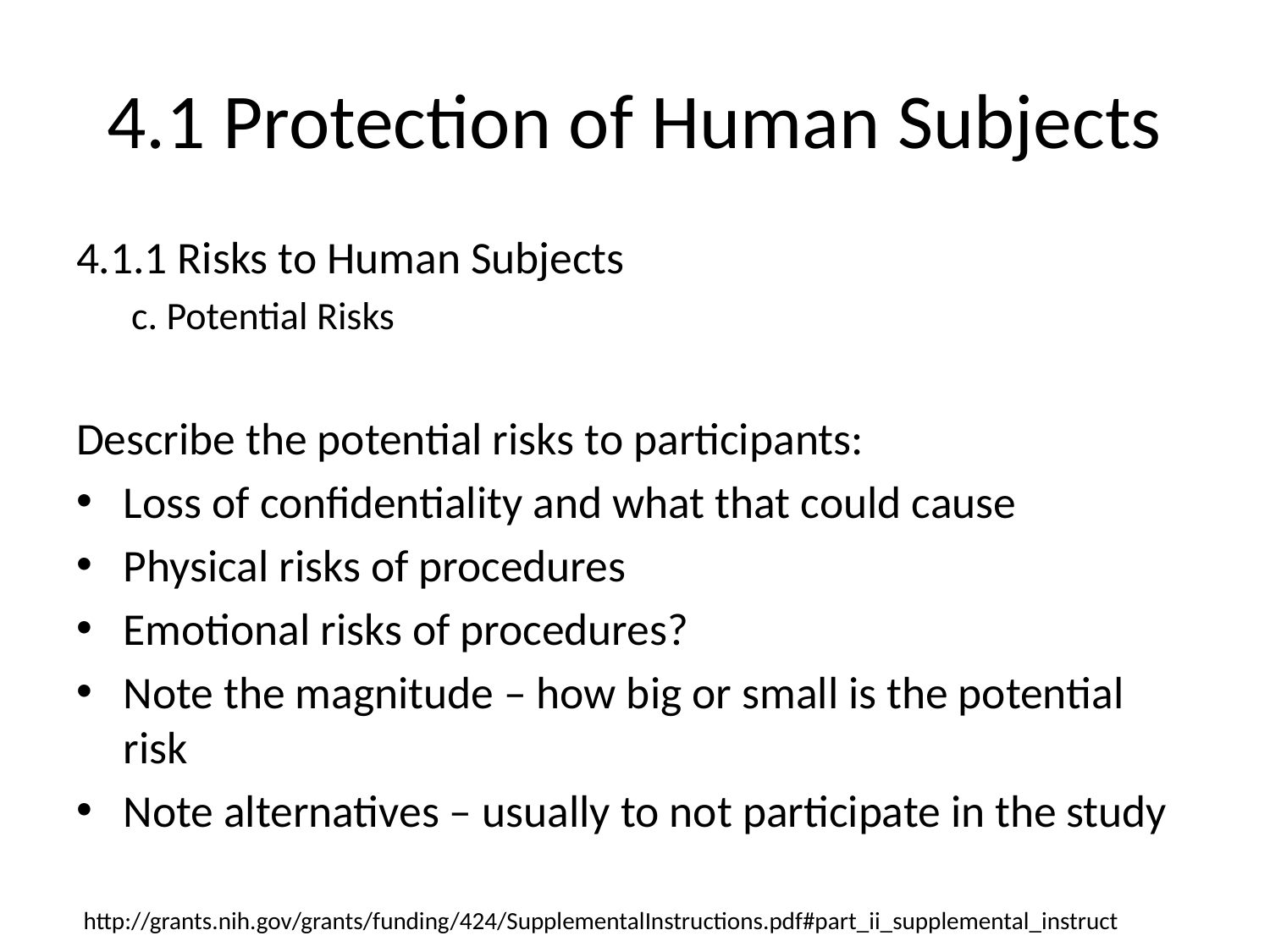

# 4.1 Protection of Human Subjects
4.1.1 Risks to Human Subjects
c. Potential Risks

Describe the potential risks to participants:
Loss of confidentiality and what that could cause
Physical risks of procedures
Emotional risks of procedures?
Note the magnitude – how big or small is the potential risk
Note alternatives – usually to not participate in the study
http://grants.nih.gov/grants/funding/424/SupplementalInstructions.pdf#part_ii_supplemental_instruct